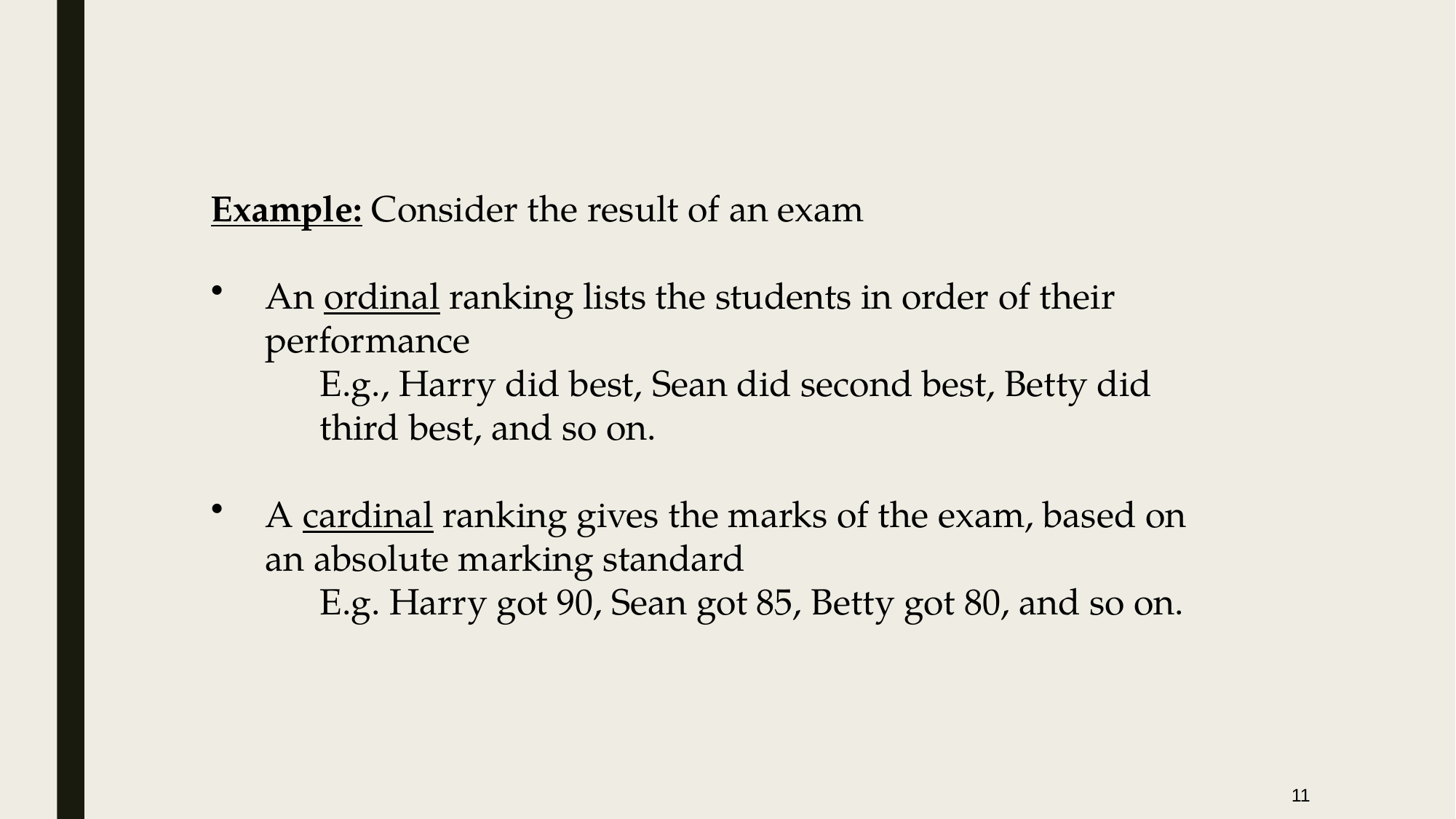

Example: Consider the result of an exam

An ordinal ranking lists the students in order of their performance
	E.g., Harry did best, Sean did second best, Betty did third best, and so on.

A cardinal ranking gives the marks of the exam, based on an absolute marking standard
	E.g. Harry got 90, Sean got 85, Betty got 80, and so on.
11